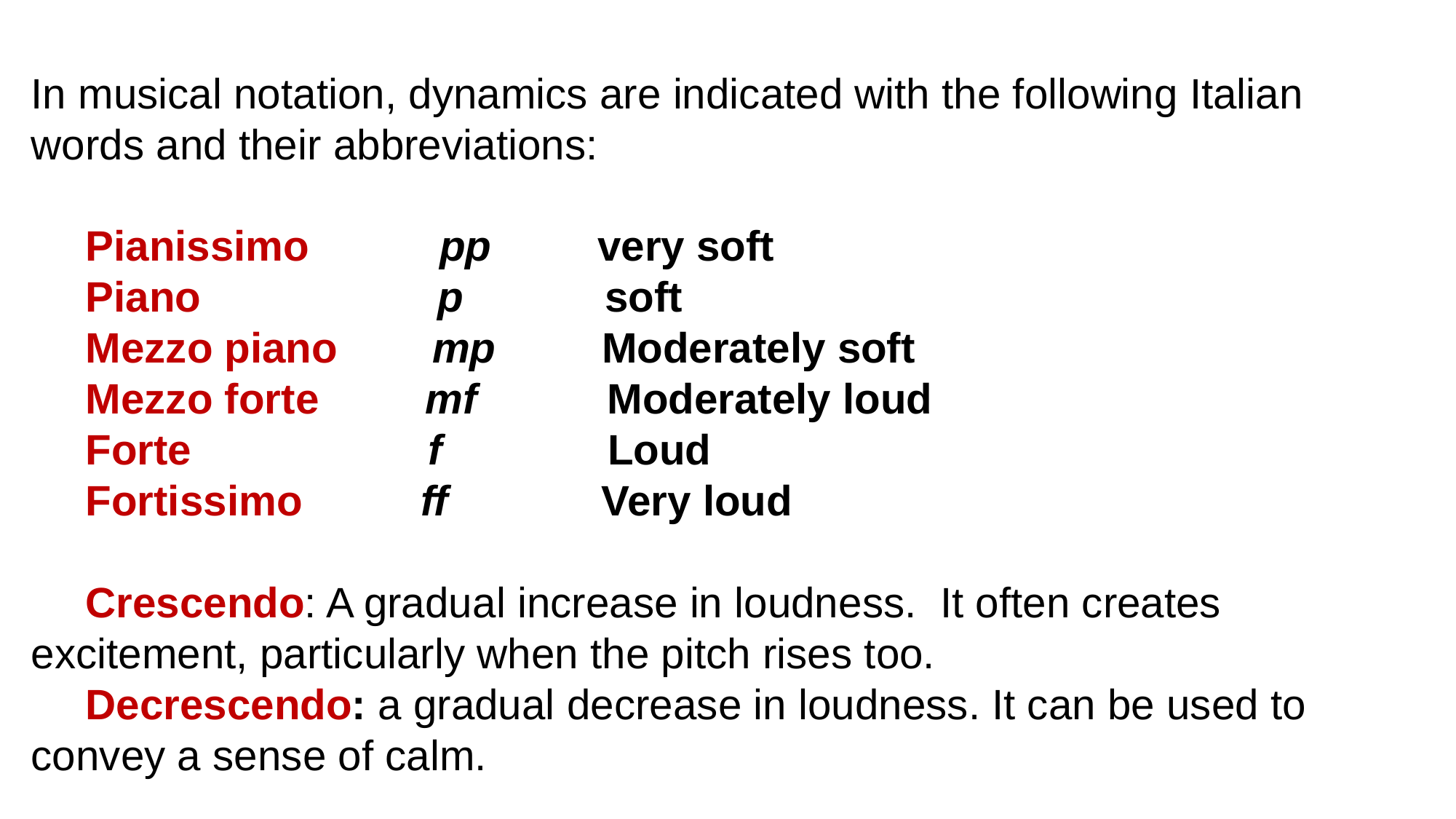

In musical notation, dynamics are indicated with the following Italian words and their abbreviations:

Pianissimo           pp         very soft
Piano                    p            soft
Mezzo piano        mp         Moderately soft
Mezzo forte         mf           Moderately loud
Forte                    f              Loud
Fortissimo          ff             Very loud

Crescendo: A gradual increase in loudness.  It often creates excitement, particularly when the pitch rises too.
Decrescendo: a gradual decrease in loudness. It can be used to convey a sense of calm.